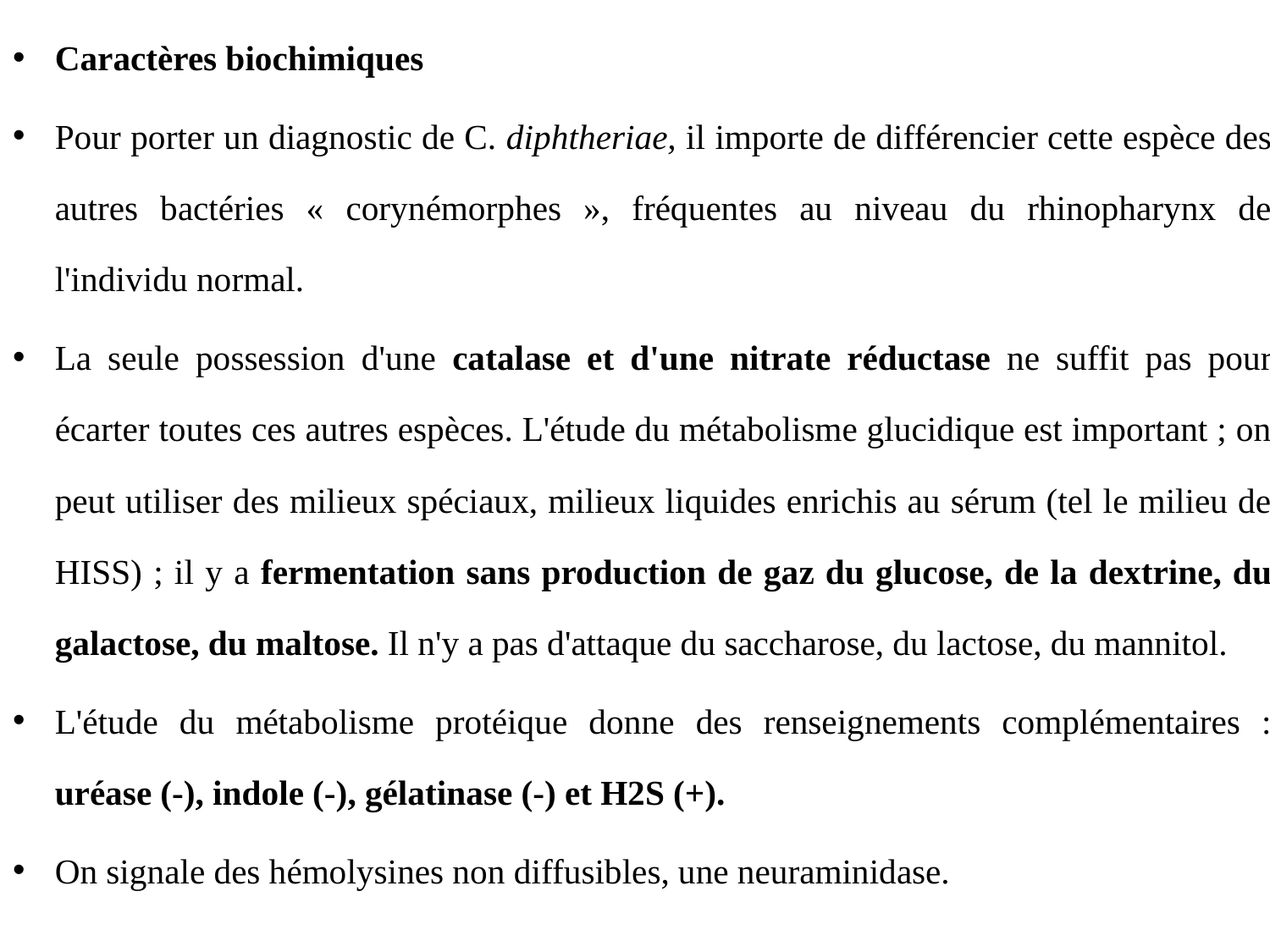

Caractères biochimiques
Pour porter un diagnostic de C. diphtheriae, il importe de différencier cette espèce des autres bactéries « corynémorphes », fréquentes au niveau du rhinopharynx de l'individu normal.
La seule possession d'une catalase et d'une nitrate réductase ne suffit pas pour écarter toutes ces autres espèces. L'étude du métabolisme glucidique est important ; on peut utiliser des milieux spéciaux, milieux liquides enrichis au sérum (tel le milieu de HISS) ; il y a fermentation sans production de gaz du glucose, de la dextrine, du galactose, du maltose. Il n'y a pas d'attaque du saccharose, du lactose, du mannitol.
L'étude du métabolisme protéique donne des renseignements complémentaires : uréase (-), indole (-), gélatinase (-) et H2S (+).
On signale des hémolysines non diffusibles, une neuraminidase.